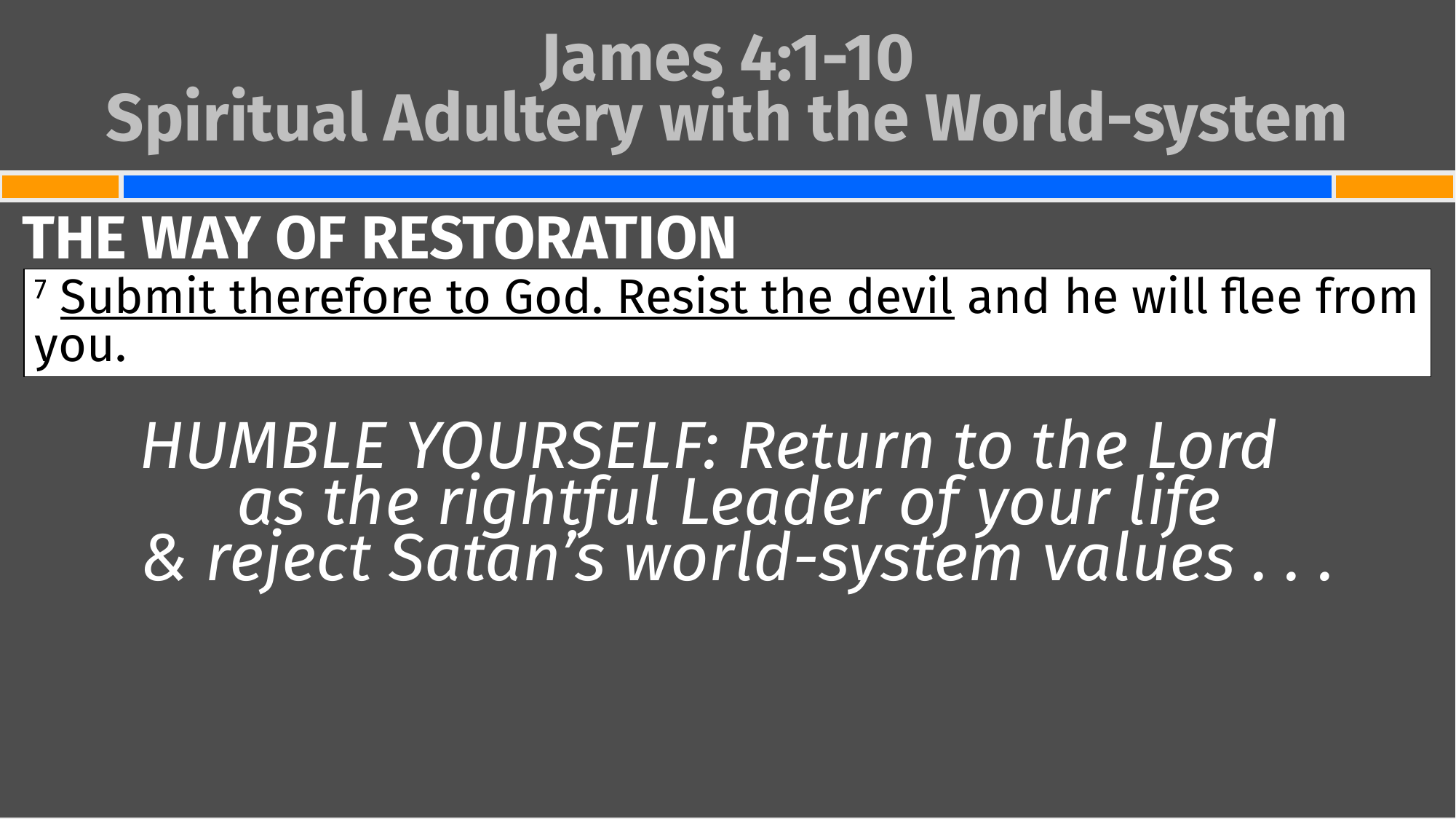

# James 4:1-10 Spiritual Adultery with the World-system

THE WAY OF RESTORATION

HUMBLE YOURSELF: Return to the Lord
as the rightful Leader of your life
& reject Satan’s world-system values . . .
7 Submit therefore to God. Resist the devil and he will flee from you.